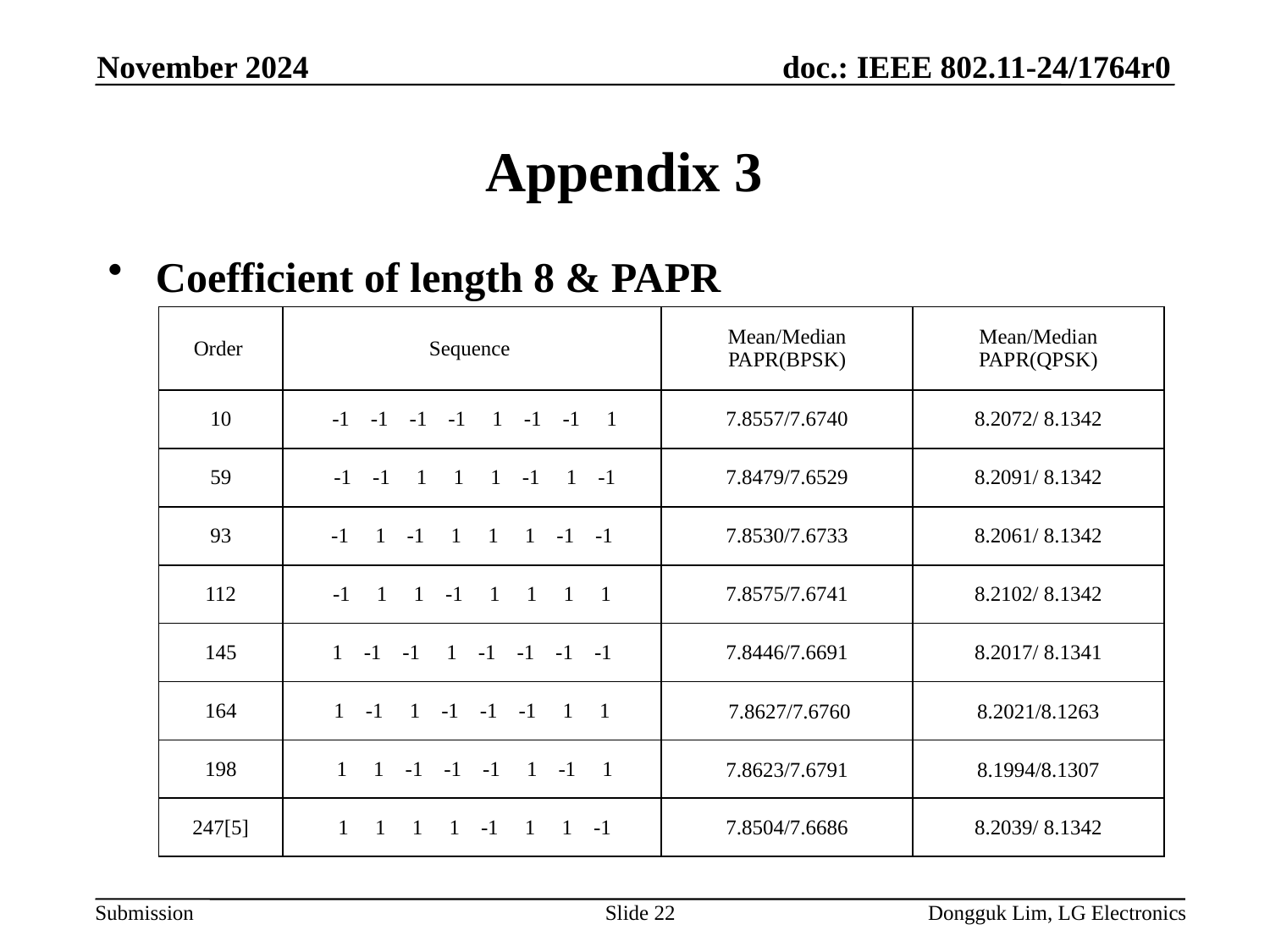

November 2024
# Appendix 3
Coefficient of length 8 & PAPR
| Order | Sequence | Mean/Median PAPR(BPSK) | Mean/Median PAPR(QPSK) |
| --- | --- | --- | --- |
| 10 | -1 -1 -1 -1 1 -1 -1 1 | 7.8557/7.6740 | 8.2072/ 8.1342 |
| 59 | -1 -1 1 1 1 -1 1 -1 | 7.8479/7.6529 | 8.2091/ 8.1342 |
| 93 | -1 1 -1 1 1 1 -1 -1 | 7.8530/7.6733 | 8.2061/ 8.1342 |
| 112 | -1 1 1 -1 1 1 1 1 | 7.8575/7.6741 | 8.2102/ 8.1342 |
| 145 | 1 -1 -1 1 -1 -1 -1 -1 | 7.8446/7.6691 | 8.2017/ 8.1341 |
| 164 | 1 -1 1 -1 -1 -1 1 1 | 7.8627/7.6760 | 8.2021/8.1263 |
| 198 | 1 1 -1 -1 -1 1 -1 1 | 7.8623/7.6791 | 8.1994/8.1307 |
| 247[5] | 1 1 1 1 -1 1 1 -1 | 7.8504/7.6686 | 8.2039/ 8.1342 |
Slide 22
Dongguk Lim, LG Electronics